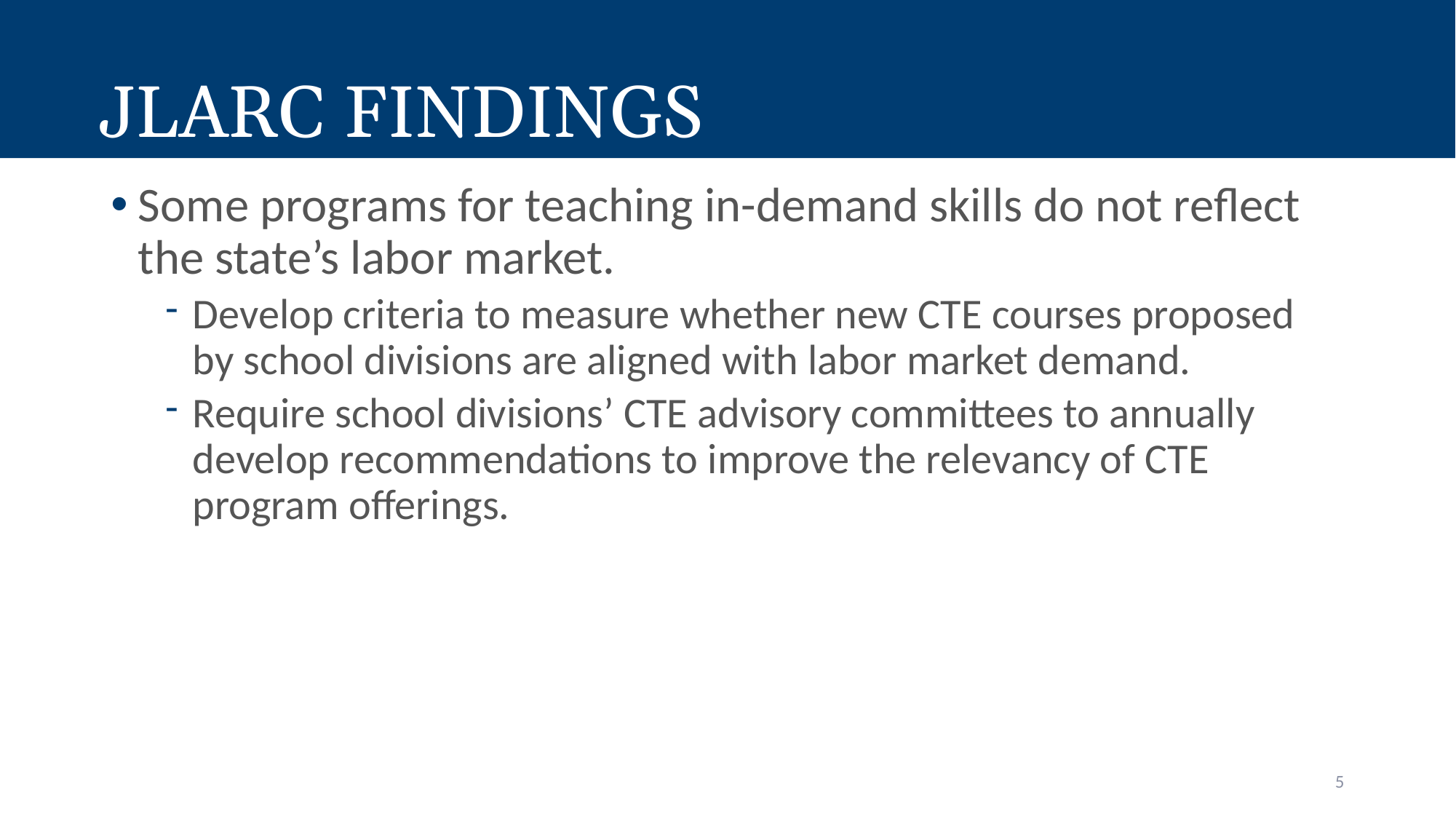

# JLARC Findings
Some programs for teaching in-demand skills do not reflect the state’s labor market.
Develop criteria to measure whether new CTE courses proposed by school divisions are aligned with labor market demand.
Require school divisions’ CTE advisory committees to annually develop recommendations to improve the relevancy of CTE program offerings.

5